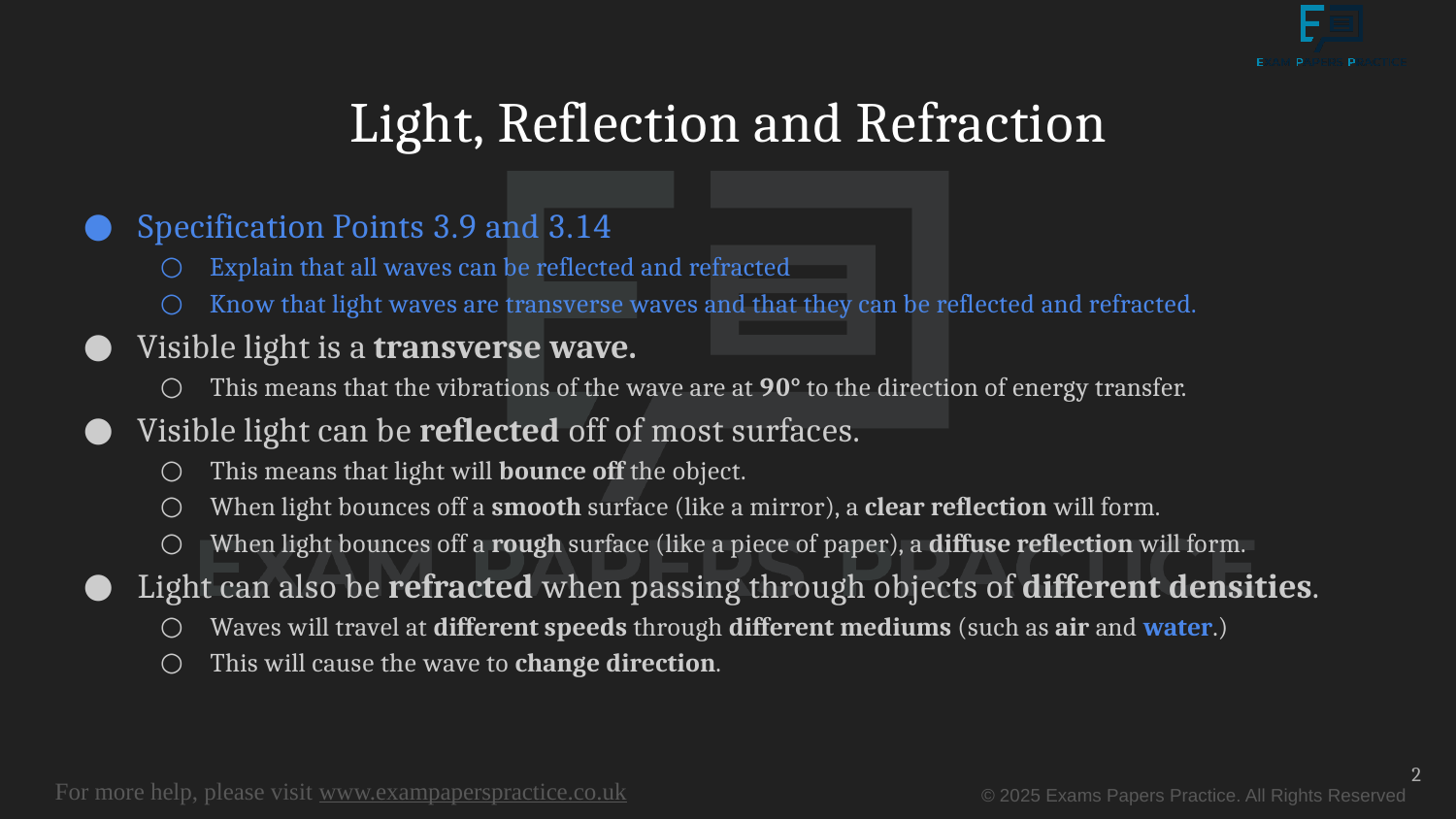

# Light, Reflection and Refraction
Specification Points 3.9 and 3.14
Explain that all waves can be reflected and refracted
Know that light waves are transverse waves and that they can be reflected and refracted.
Visible light is a transverse wave.
This means that the vibrations of the wave are at 90° to the direction of energy transfer.
Visible light can be reflected off of most surfaces.
This means that light will bounce off the object.
When light bounces off a smooth surface (like a mirror), a clear reflection will form.
When light bounces off a rough surface (like a piece of paper), a diffuse reflection will form.
Light can also be refracted when passing through objects of different densities.
Waves will travel at different speeds through different mediums (such as air and water.)
This will cause the wave to change direction.

2